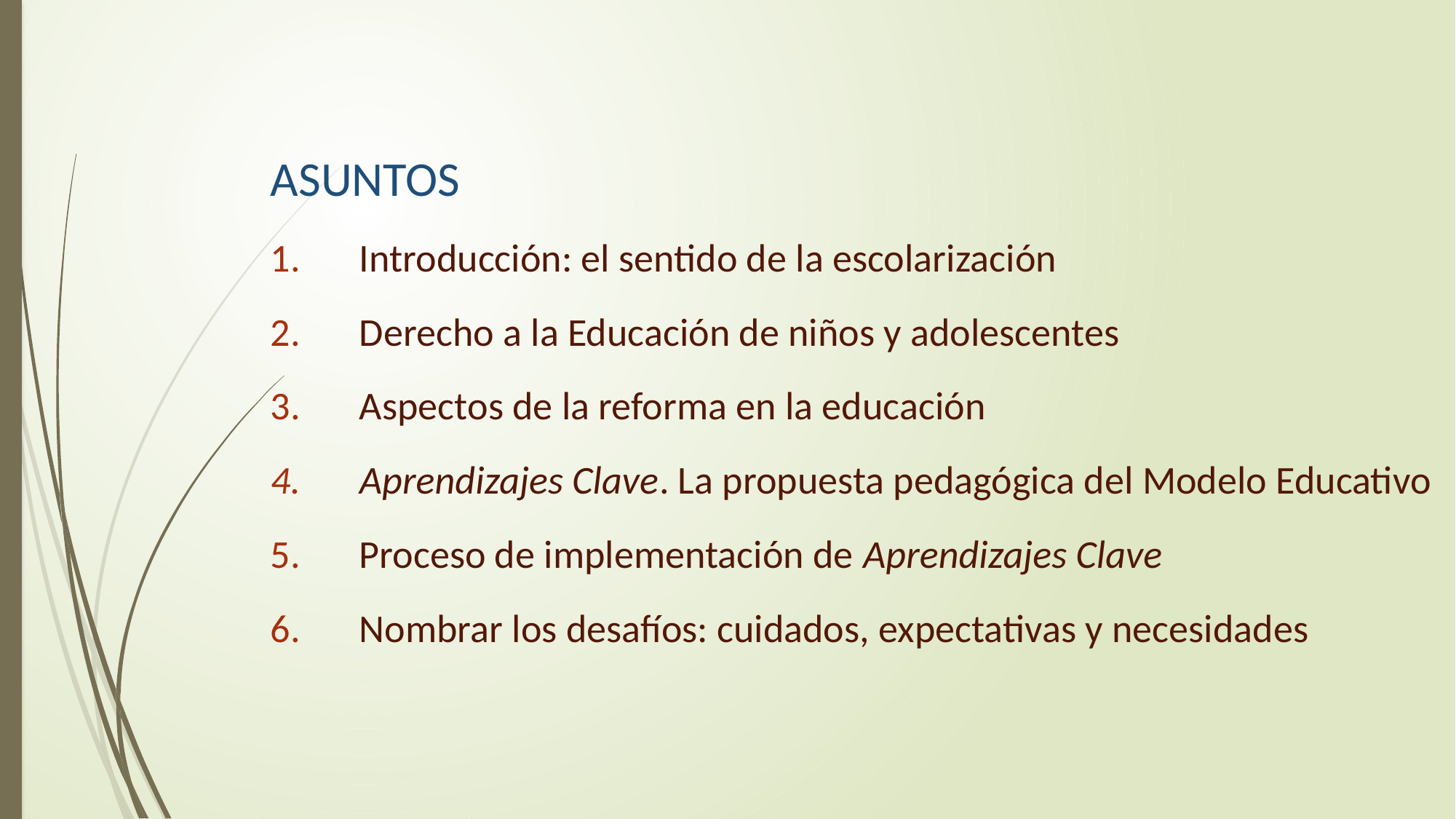

ASUNTOS
Introducción: el sentido de la escolarización
Derecho a la Educación de niños y adolescentes
Aspectos de la reforma en la educación
Aprendizajes Clave. La propuesta pedagógica del Modelo Educativo
Proceso de implementación de Aprendizajes Clave
Nombrar los desafíos: cuidados, expectativas y necesidades

#